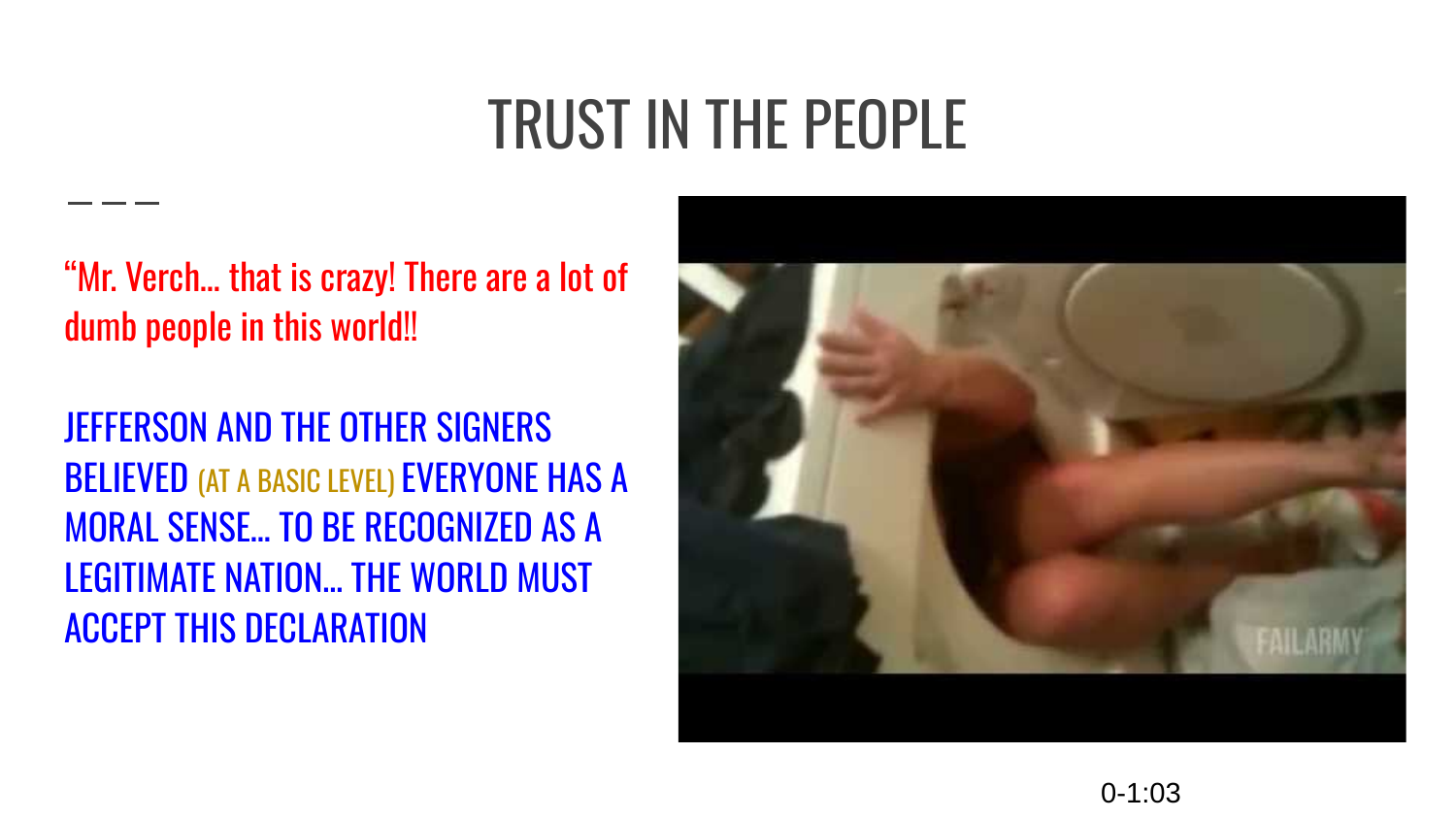

# TRUST IN THE PEOPLE

“Mr. Verch… that is crazy! There are a lot of dumb people in this world!!

JEFFERSON AND THE OTHER SIGNERS BELIEVED (AT A BASIC LEVEL) EVERYONE HAS A MORAL SENSE… TO BE RECOGNIZED AS A LEGITIMATE NATION… THE WORLD MUST ACCEPT THIS DECLARATION

0-1:03